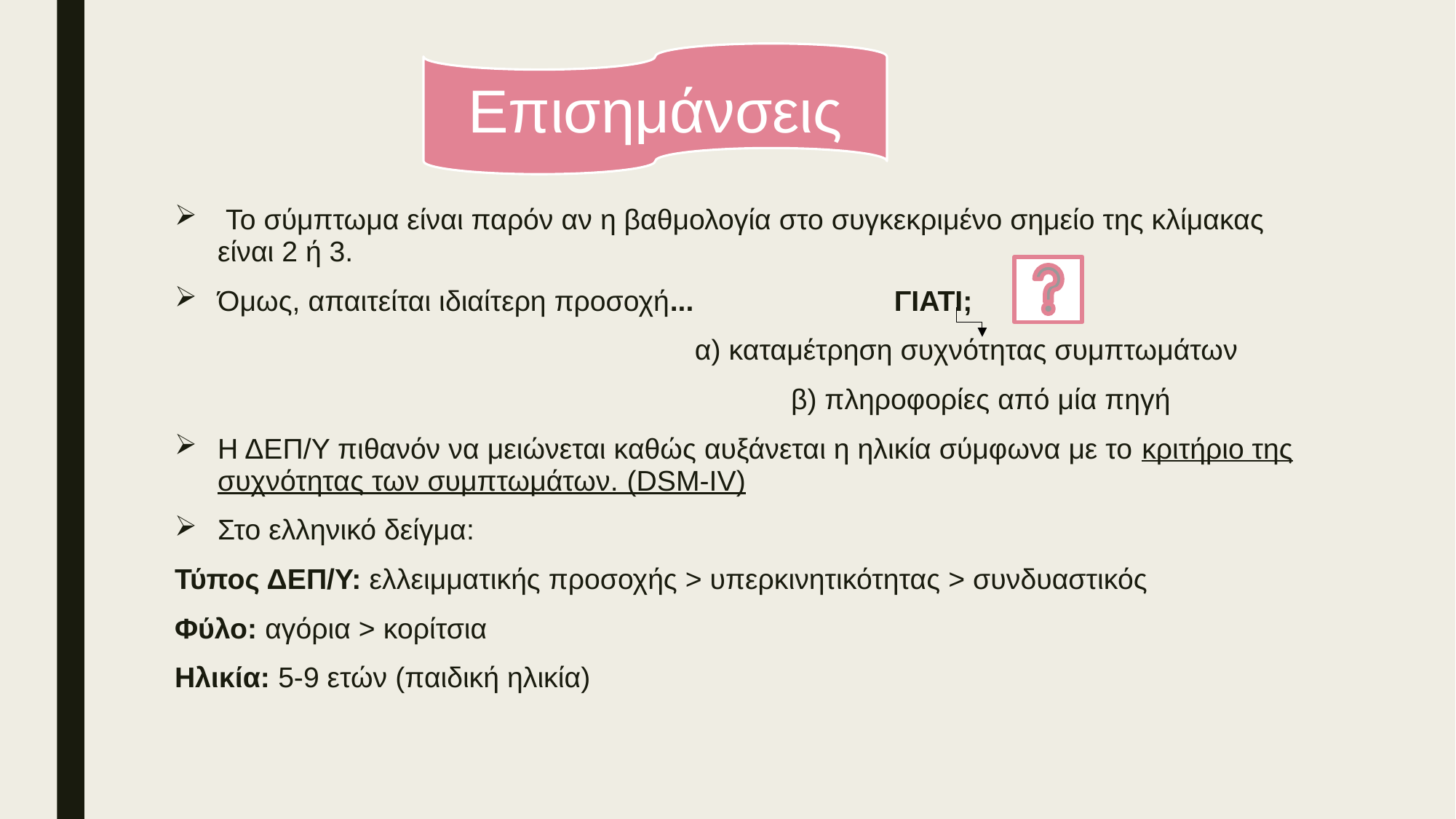

Επισημάνσεις
 Το σύμπτωμα είναι παρόν αν η βαθμολογία στο συγκεκριμένο σημείο της κλίμακας είναι 2 ή 3.
Όμως, απαιτείται ιδιαίτερη προσοχή...                         ΓΙΑΤΙ;
                                                                 α) καταμέτρηση συχνότητας συμπτωμάτων
                                                                             β) πληροφορίες από μία πηγή
Η ΔΕΠ/Υ πιθανόν να μειώνεται καθώς αυξάνεται η ηλικία σύμφωνα με το κριτήριο της συχνότητας των συμπτωμάτων. (DSM-IV)
Στο ελληνικό δείγμα:
Τύπος ΔΕΠ/Υ: ελλειμματικής προσοχής > υπερκινητικότητας > συνδυαστικός
Φύλο: αγόρια > κορίτσια
Ηλικία: 5-9 ετών (παιδική ηλικία)